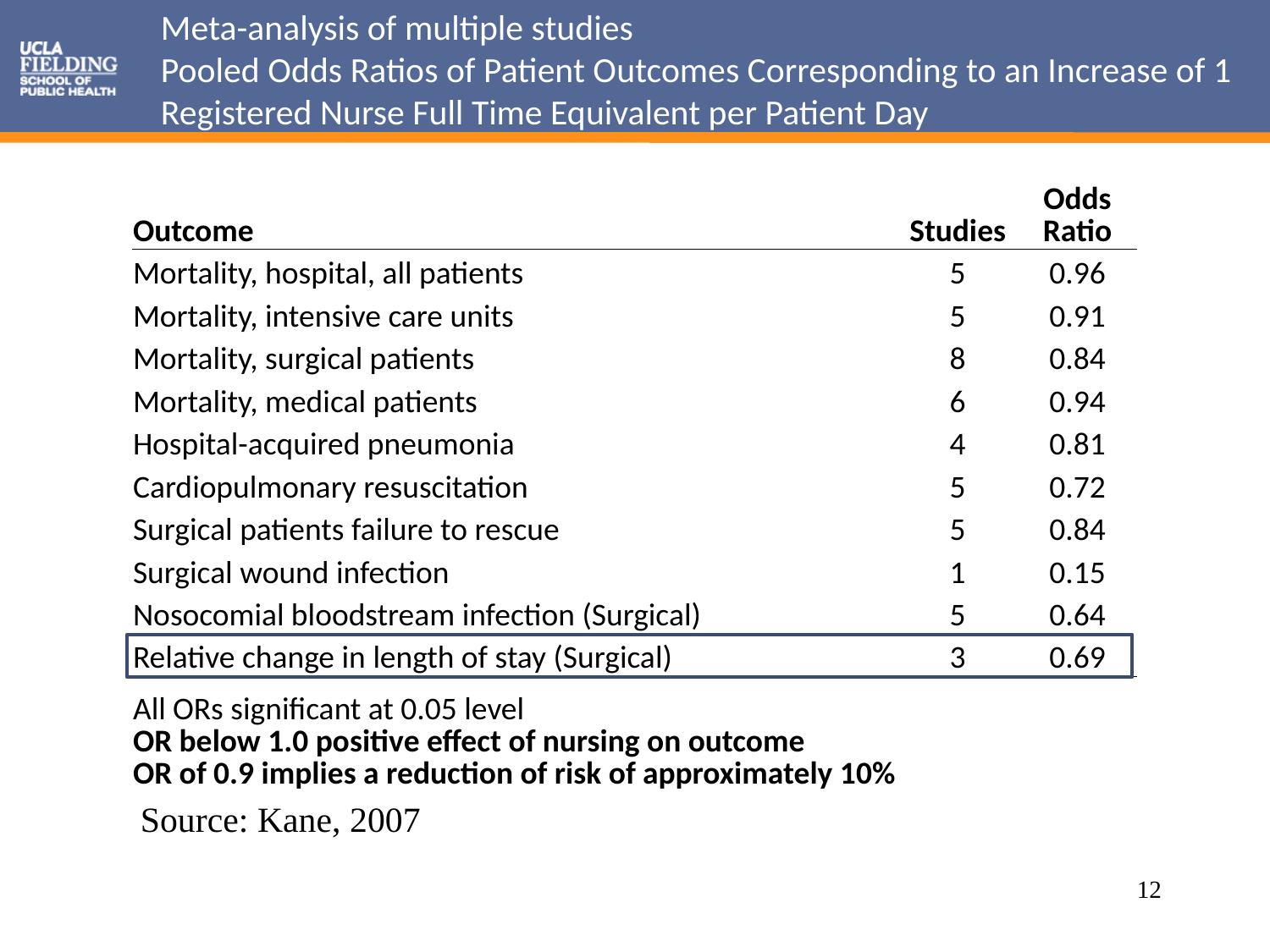

# Meta-analysis of multiple studies Pooled Odds Ratios of Patient Outcomes Corresponding to an Increase of 1 Registered Nurse Full Time Equivalent per Patient Day
| Outcome | Studies | Odds Ratio |
| --- | --- | --- |
| Mortality, hospital, all patients | 5 | 0.96 |
| Mortality, intensive care units | 5 | 0.91 |
| Mortality, surgical patients | 8 | 0.84 |
| Mortality, medical patients | 6 | 0.94 |
| Hospital-acquired pneumonia | 4 | 0.81 |
| Cardiopulmonary resuscitation | 5 | 0.72 |
| Surgical patients failure to rescue | 5 | 0.84 |
| Surgical wound infection | 1 | 0.15 |
| Nosocomial bloodstream infection (Surgical) | 5 | 0.64 |
| Relative change in length of stay (Surgical) | 3 | 0.69 |
| All ORs significant at 0.05 level OR below 1.0 positive effect of nursing on outcome OR of 0.9 implies a reduction of risk of approximately 10% |  |  |

Source: Kane, 2007

12